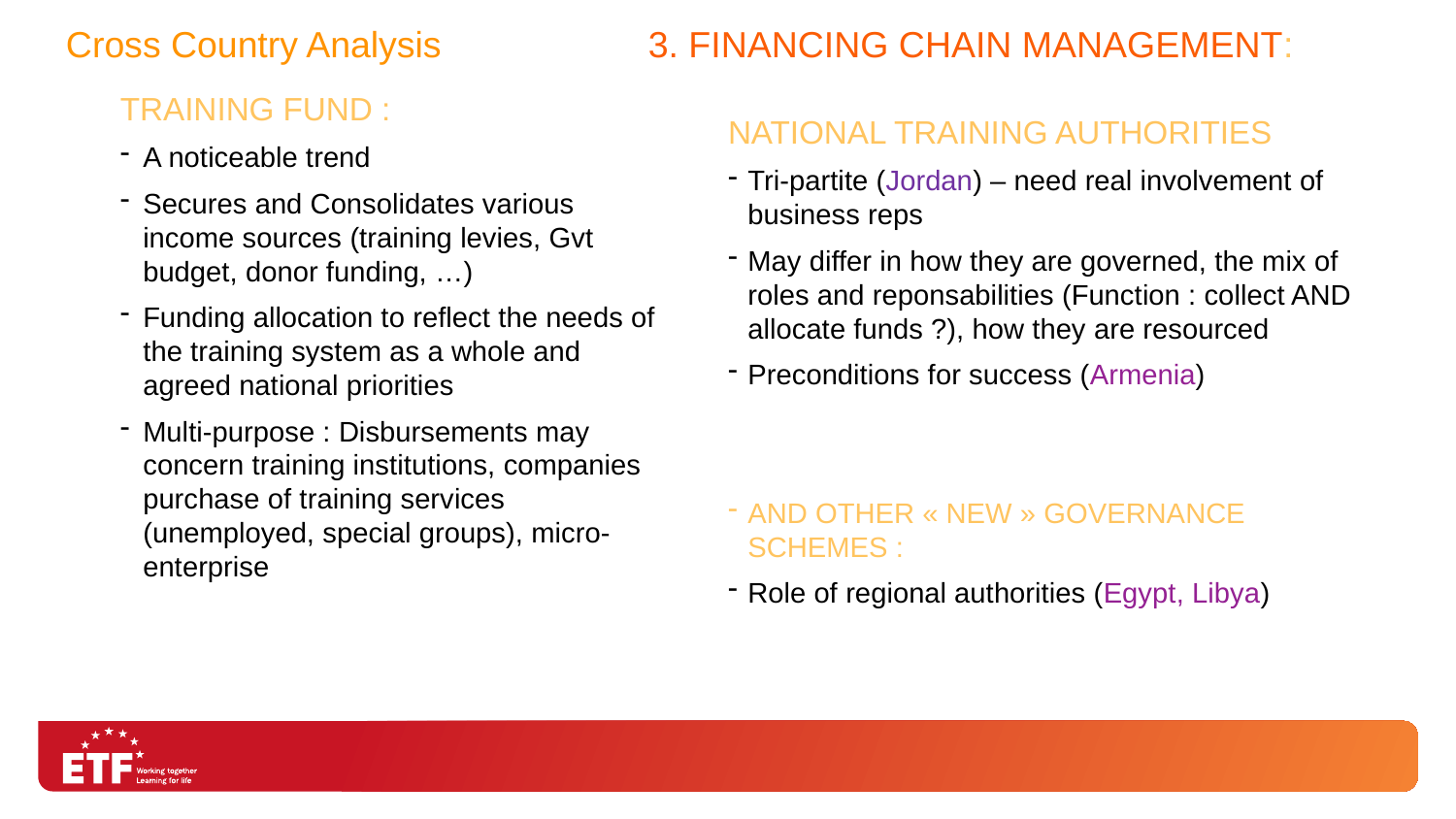

Cross Country Analysis   		3. FINANCING CHAIN MANAGEMENT:

TRAINING FUND :
A noticeable trend
Secures and Consolidates various income sources (training levies, Gvt budget, donor funding, …)
Funding allocation to reflect the needs of the training system as a whole and agreed national priorities
Multi-purpose : Disbursements may concern training institutions, companies purchase of training services (unemployed, special groups), micro-enterprise
NATIONAL TRAINING AUTHORITIES
Tri-partite (Jordan) – need real involvement of business reps
May differ in how they are governed, the mix of roles and reponsabilities (Function : collect AND allocate funds ?), how they are resourced
Preconditions for success (Armenia)

AND OTHER « NEW » GOVERNANCE SCHEMES :
Role of regional authorities (Egypt, Libya)